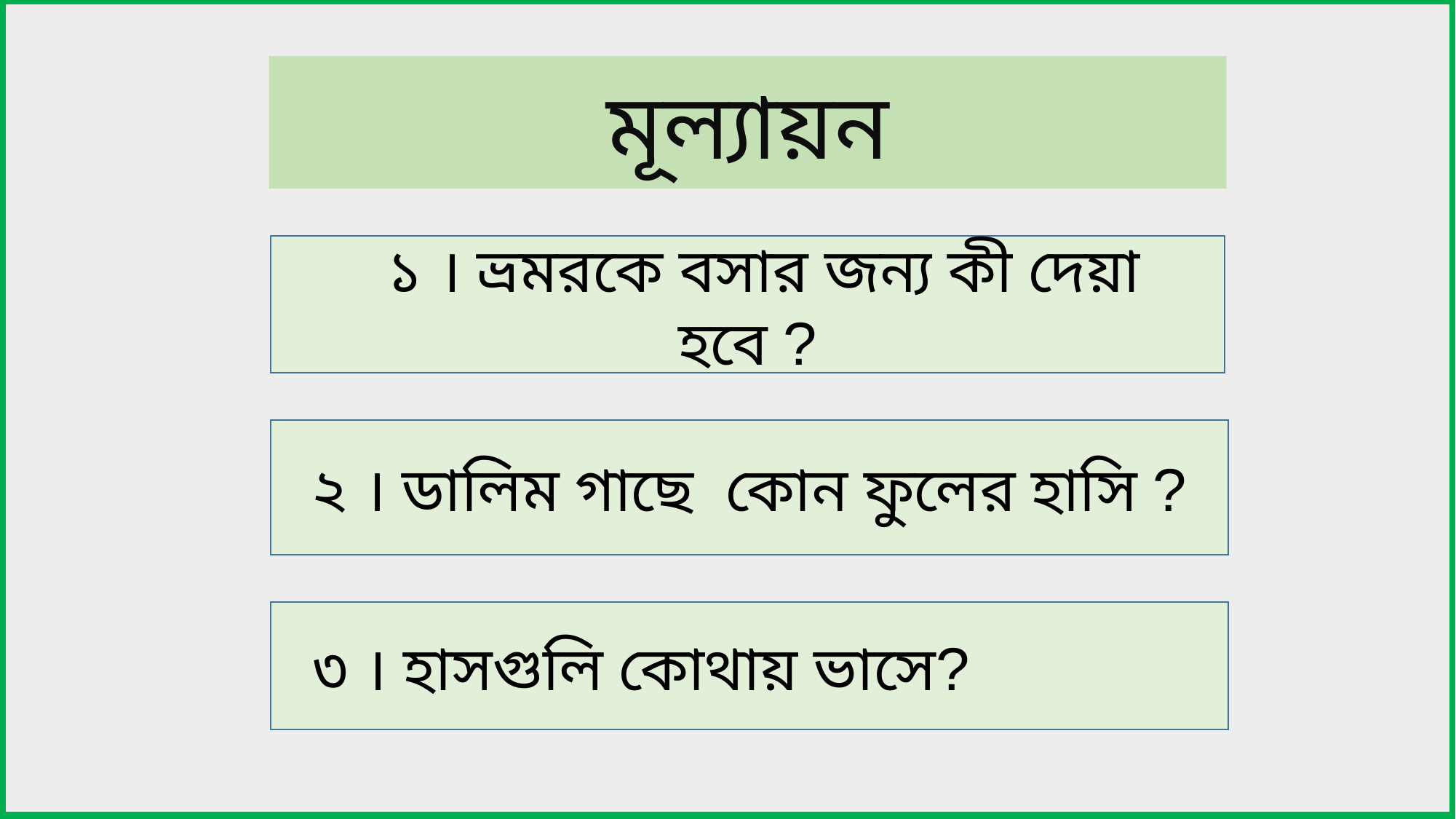

মূল্যায়ন
  ১ । ভ্রমরকে বসার জন্য কী দেয়া হবে ?
২ । ডালিম গাছে  কোন ফুলের হাসি ?
  ৩ । হাসগুলি কোথায় ভাসে?